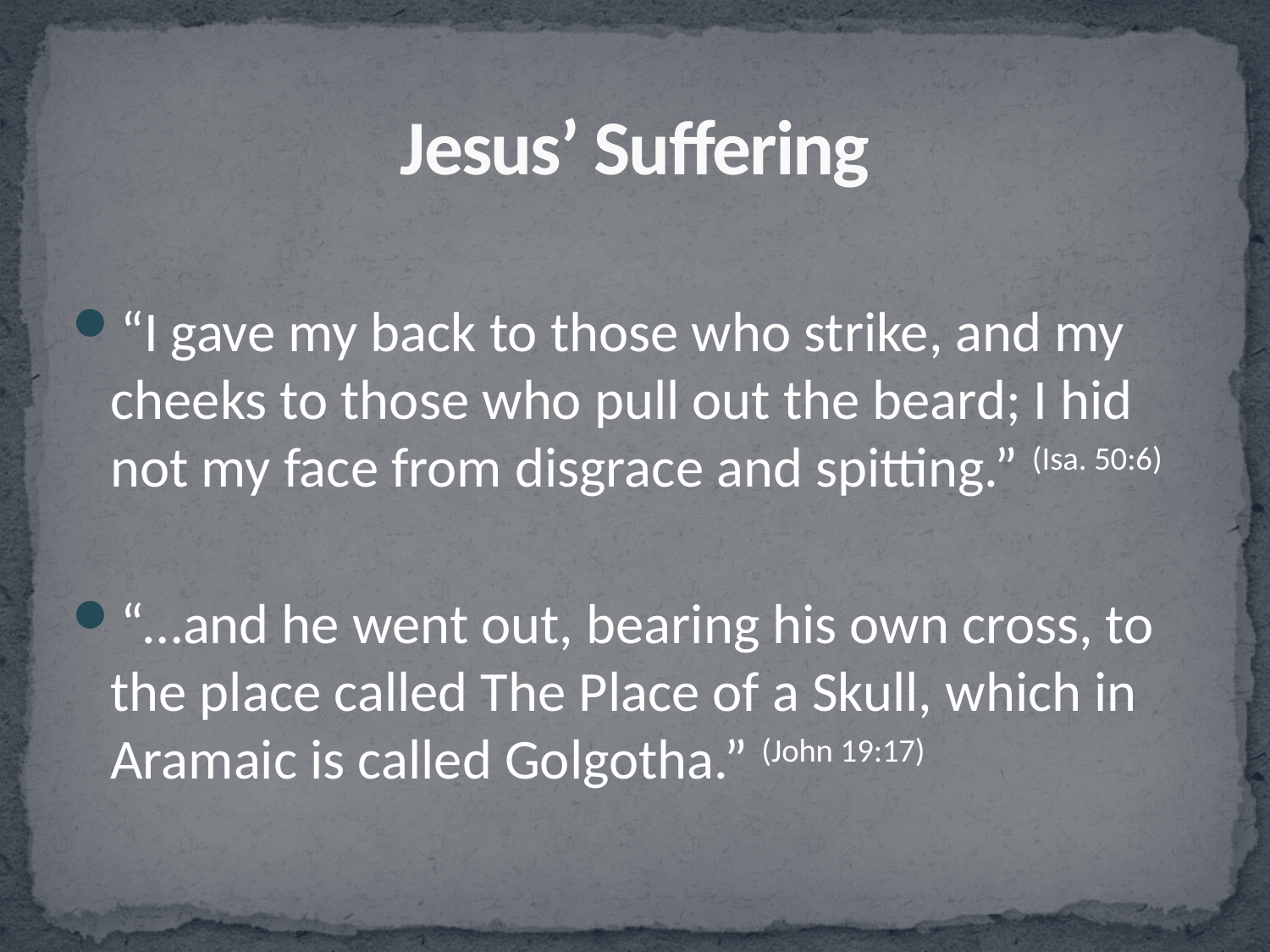

# Jesus’ Suffering

“I gave my back to those who strike, and my cheeks to those who pull out the beard; I hid not my face from disgrace and spitting.” (Isa. 50:6)

“…and he went out, bearing his own cross, to the place called The Place of a Skull, which in Aramaic is called Golgotha.” (John 19:17)